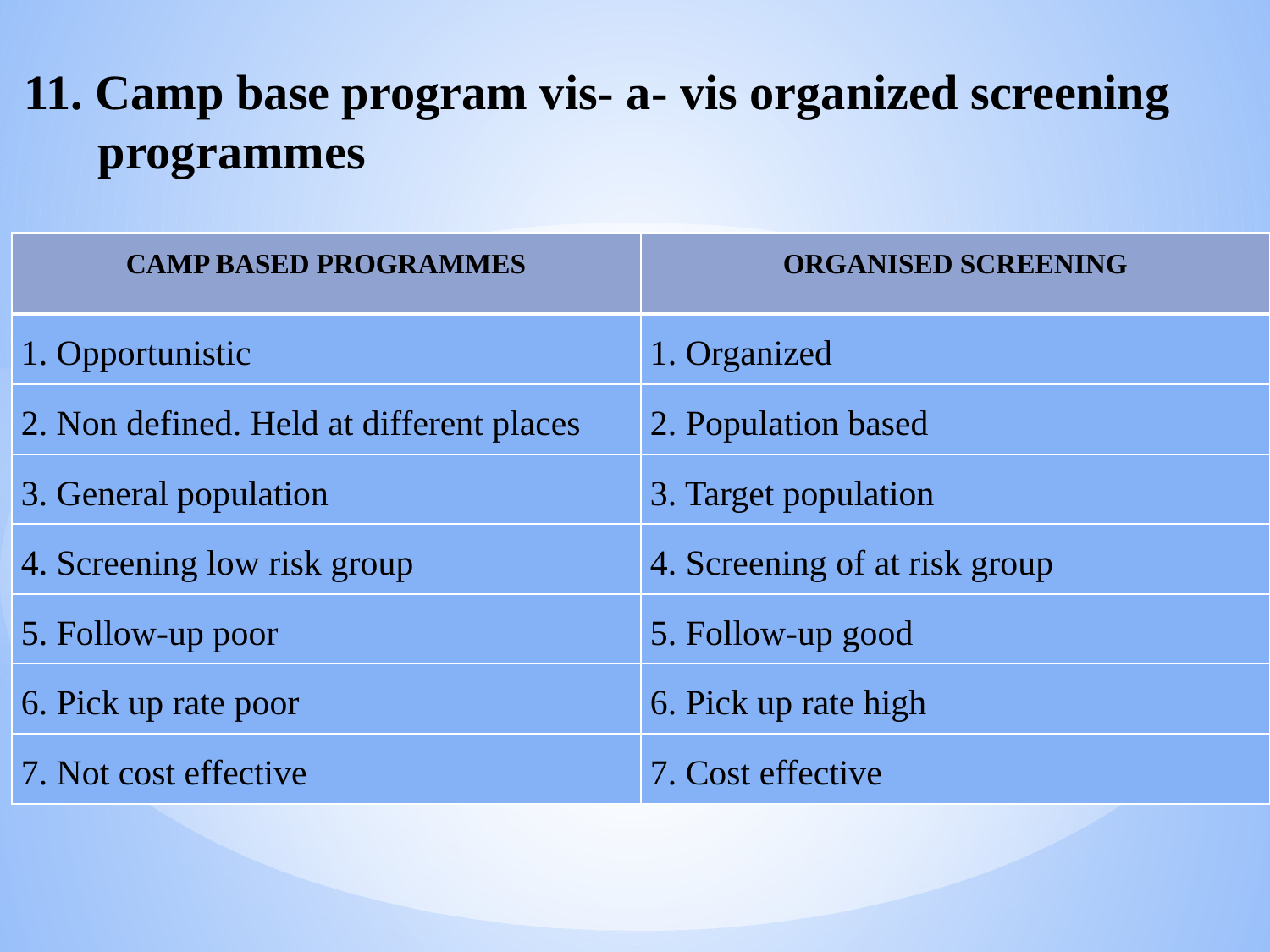

11. Camp base program vis- a- vis organized screening
      programmes
| CAMP BASED PROGRAMMES | ORGANISED SCREENING |
| --- | --- |
| 1. Opportunistic | 1. Organized |
| 2. Non defined. Held at different places | 2. Population based |
| 3. General population | 3. Target population |
| 4. Screening low risk group | 4. Screening of at risk group |
| 5. Follow-up poor | 5. Follow-up good |
| 6. Pick up rate poor | 6. Pick up rate high |
| 7. Not cost effective | 7. Cost effective |